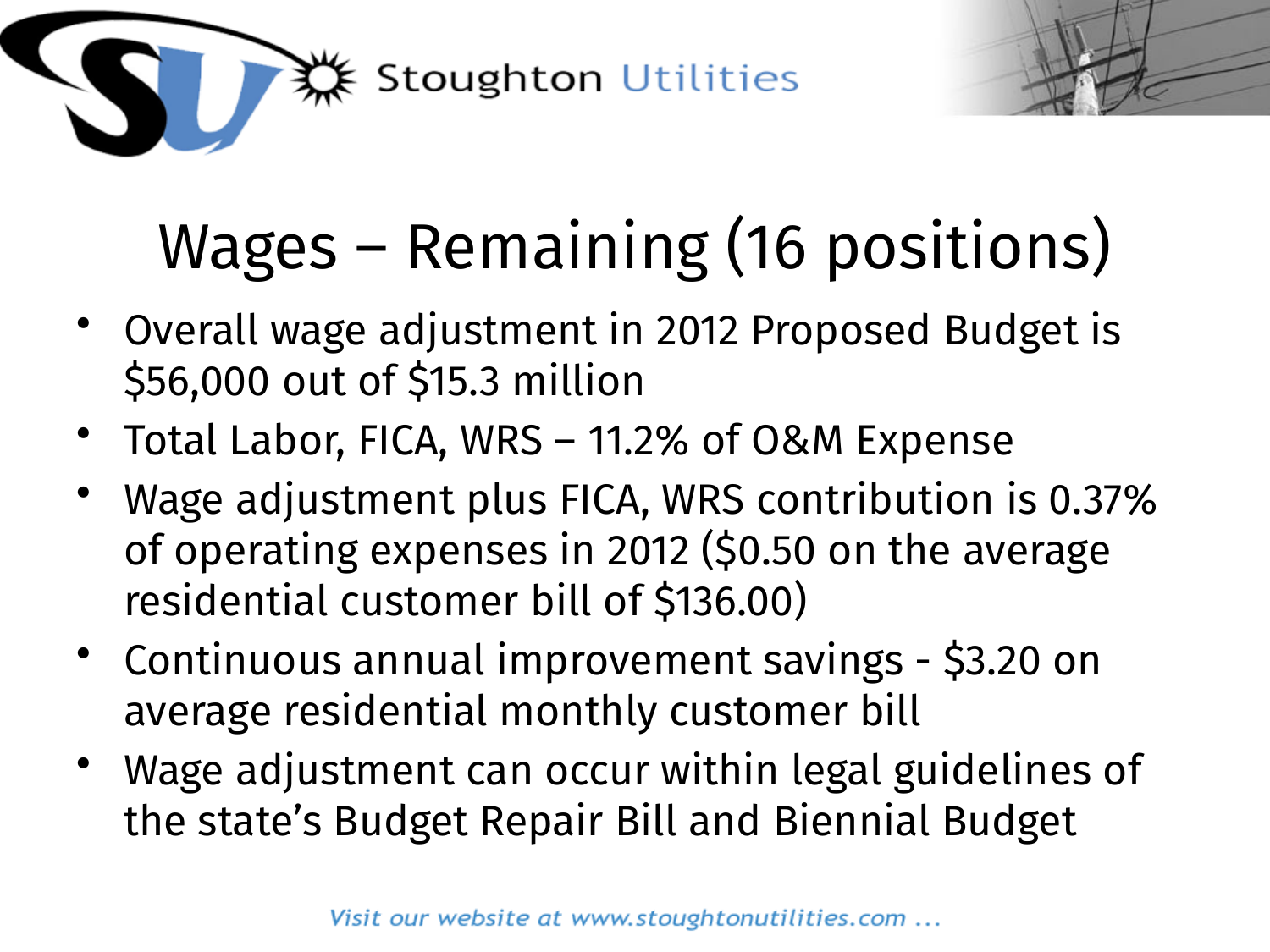

# Wages – Remaining (16 positions)
Overall wage adjustment in 2012 Proposed Budget is $56,000 out of $15.3 million
Total Labor, FICA, WRS – 11.2% of O&M Expense
Wage adjustment plus FICA, WRS contribution is 0.37% of operating expenses in 2012 ($0.50 on the average residential customer bill of $136.00)
Continuous annual improvement savings - $3.20 on average residential monthly customer bill
Wage adjustment can occur within legal guidelines of the state’s Budget Repair Bill and Biennial Budget